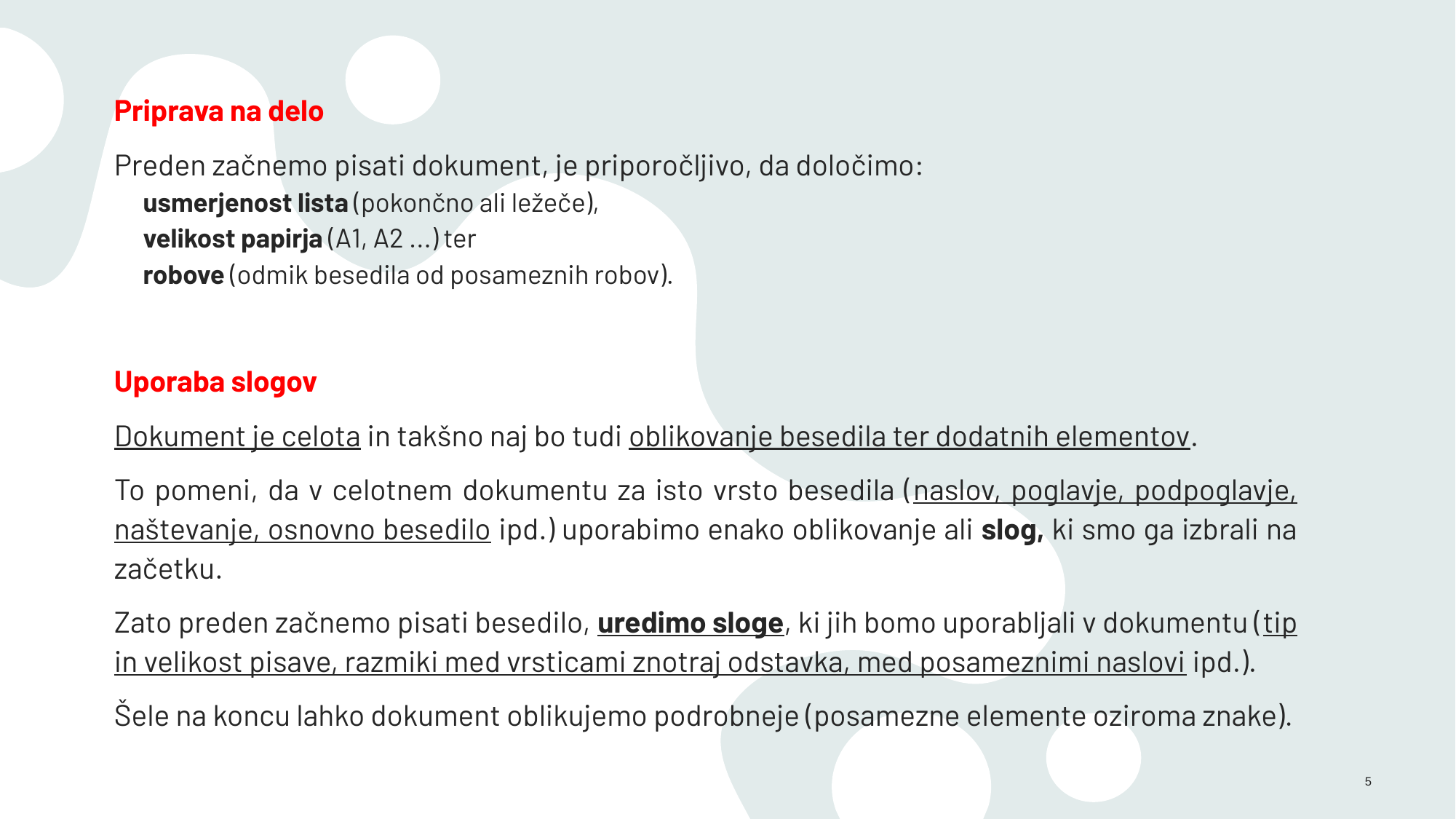

Priprava na delo
Preden začnemo pisati dokument, je priporočljivo, da določimo:
usmerjenost lista (pokončno ali ležeče),
velikost papirja (A1, A2 ...) ter
robove (odmik besedila od posameznih robov).

Uporaba slogov
Dokument je celota in takšno naj bo tudi oblikovanje besedila ter dodatnih elementov.
To pomeni, da v celotnem dokumentu za isto vrsto besedila (naslov, poglavje, podpoglavje, naštevanje, osnovno besedilo ipd.) uporabimo enako oblikovanje ali slog, ki smo ga izbrali na začetku.
Zato preden začnemo pisati besedilo, uredimo sloge, ki jih bomo uporabljali v dokumentu (tip in velikost pisave, razmiki med vrsticami znotraj odstavka, med posameznimi naslovi ipd.).
Šele na koncu lahko dokument oblikujemo podrobneje (posamezne elemente oziroma znake).
5